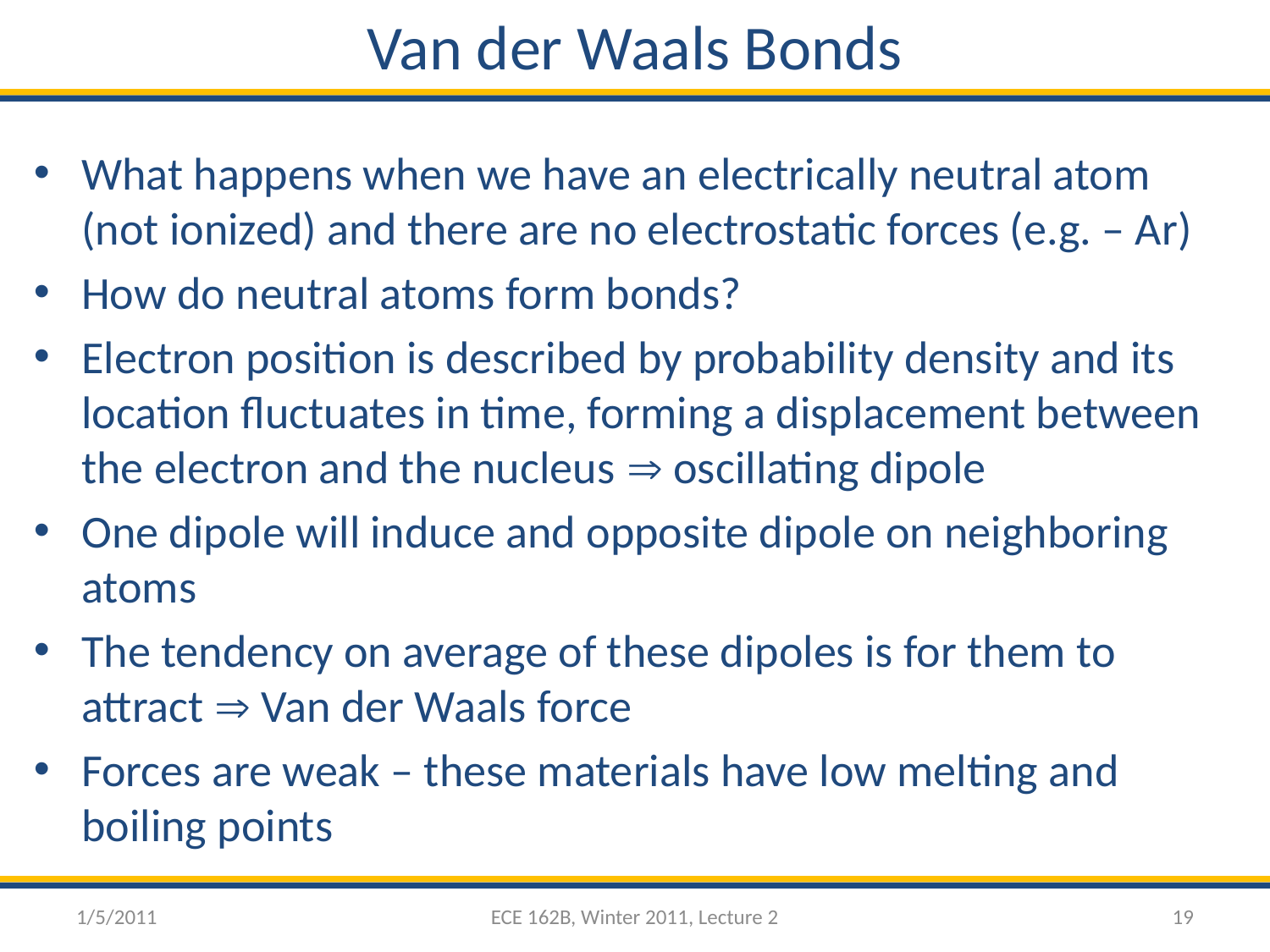

# Van der Waals Bonds
What happens when we have an electrically neutral atom (not ionized) and there are no electrostatic forces (e.g. – Ar)
How do neutral atoms form bonds?
Electron position is described by probability density and its location fluctuates in time, forming a displacement between the electron and the nucleus ⇒ oscillating dipole
One dipole will induce and opposite dipole on neighboring atoms
The tendency on average of these dipoles is for them to attract ⇒ Van der Waals force
Forces are weak – these materials have low melting and boiling points
1/5/2011
ECE 162B, Winter 2011, Lecture 2
19